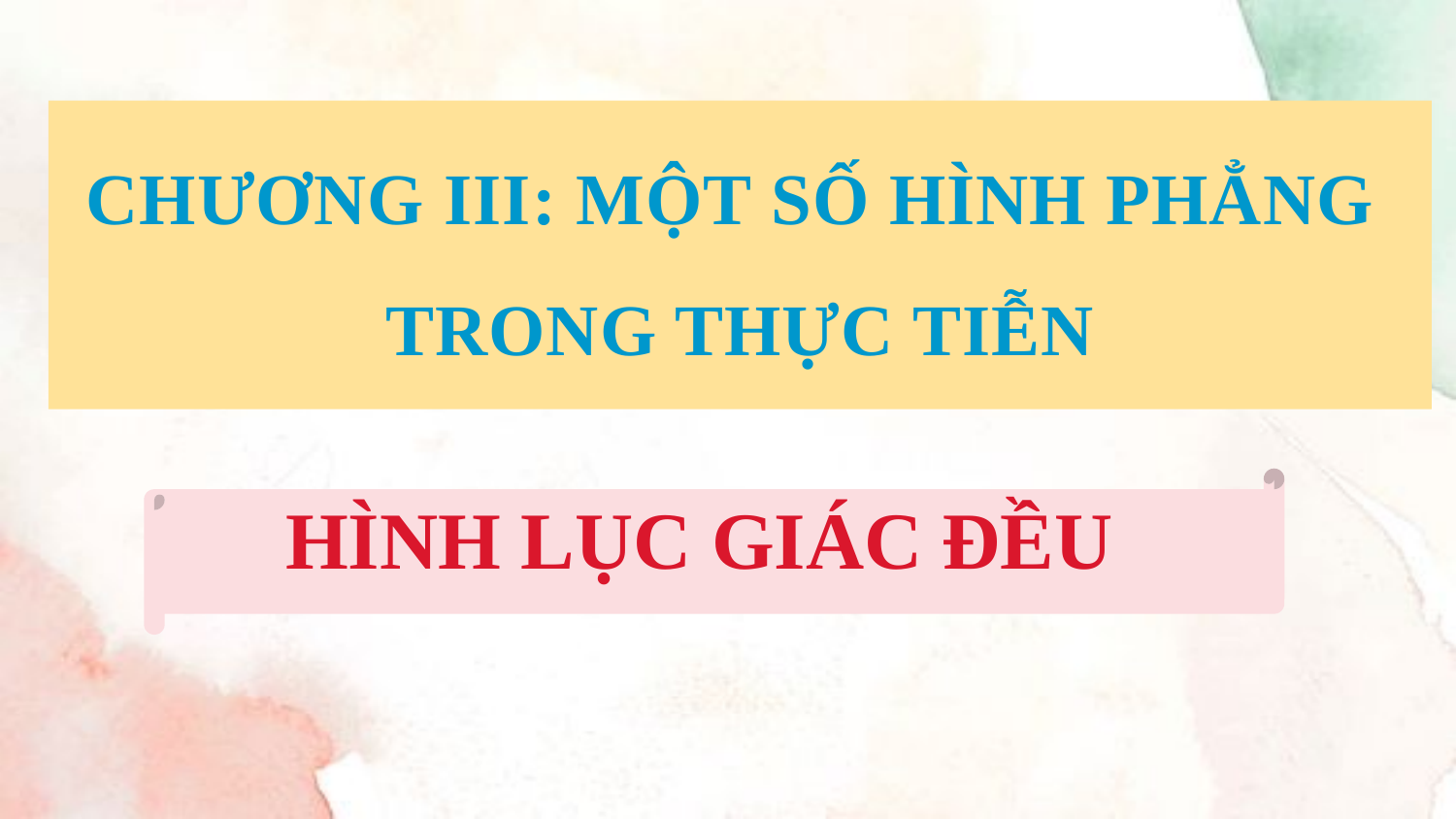

CHƯƠNG III: MỘT SỐ HÌNH PHẲNG
TRONG THỰC TIỄN

 HÌNH LỤC GIÁC ĐỀU